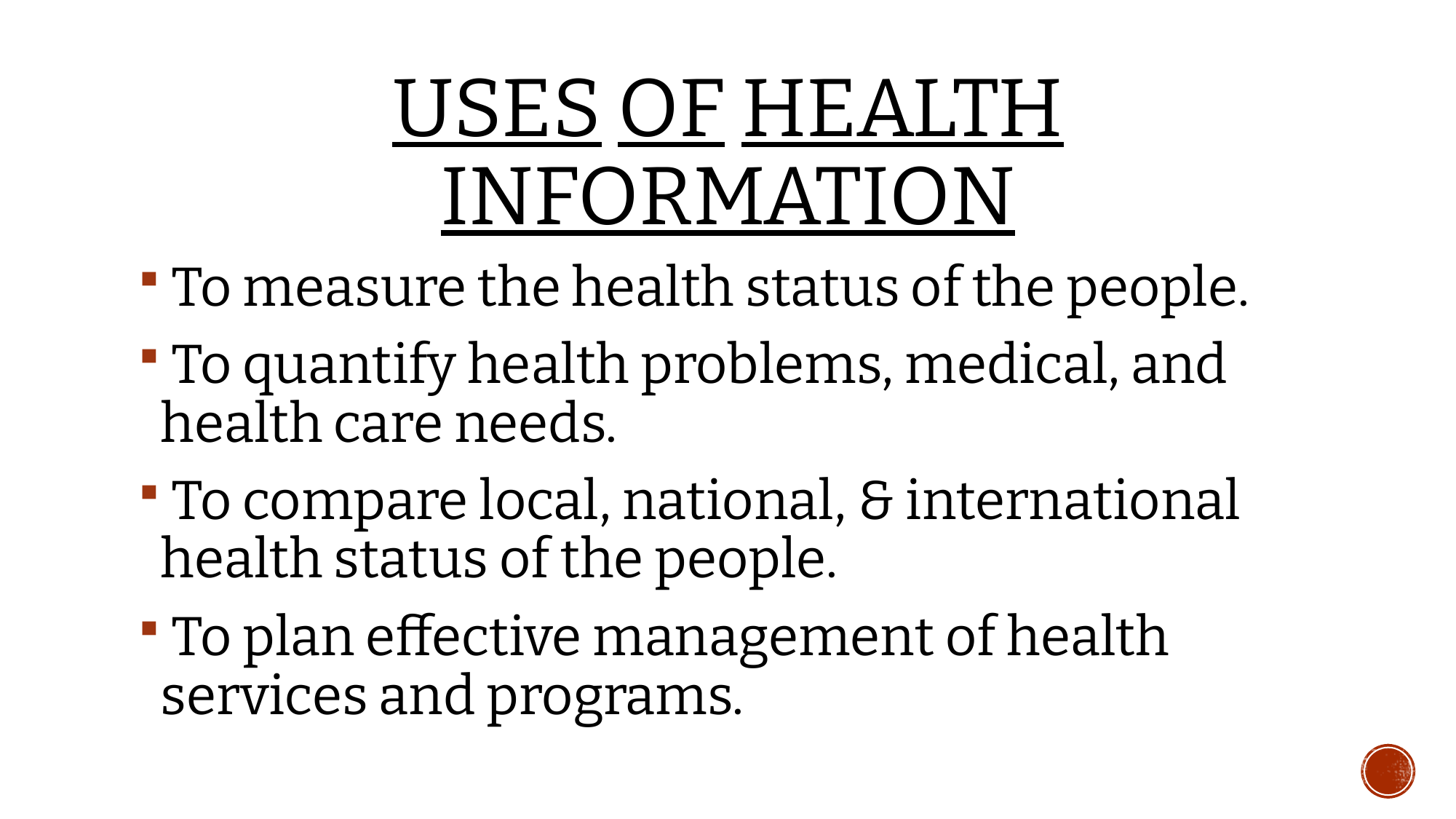

# Uses of health information
 To measure the health status of the people.
 To quantify health problems, medical, and health care needs.
 To compare local, national, & international health status of the people.
 To plan effective management of health services and programs.